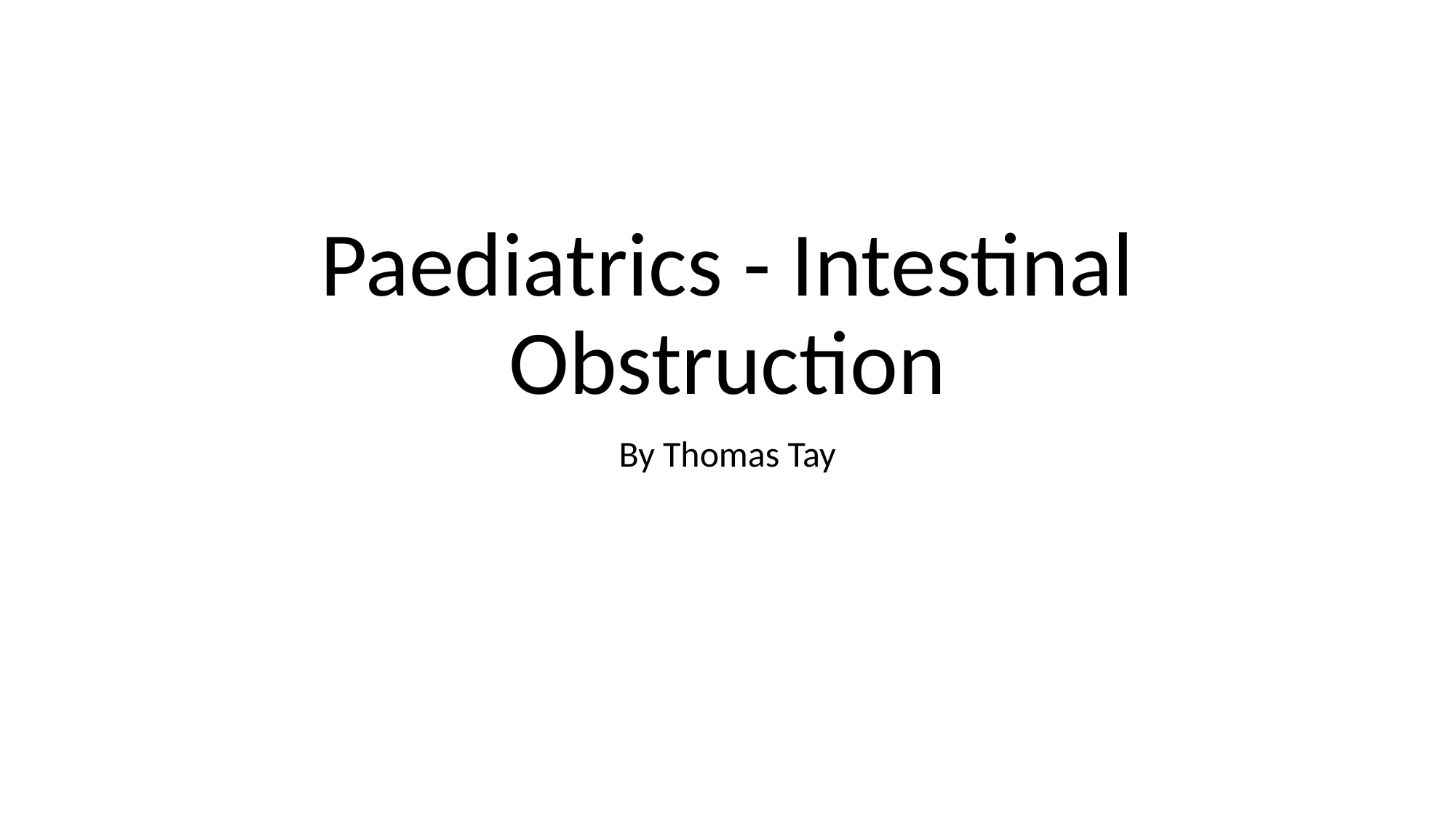

# Paediatrics - Intestinal Obstruction
By Thomas Tay